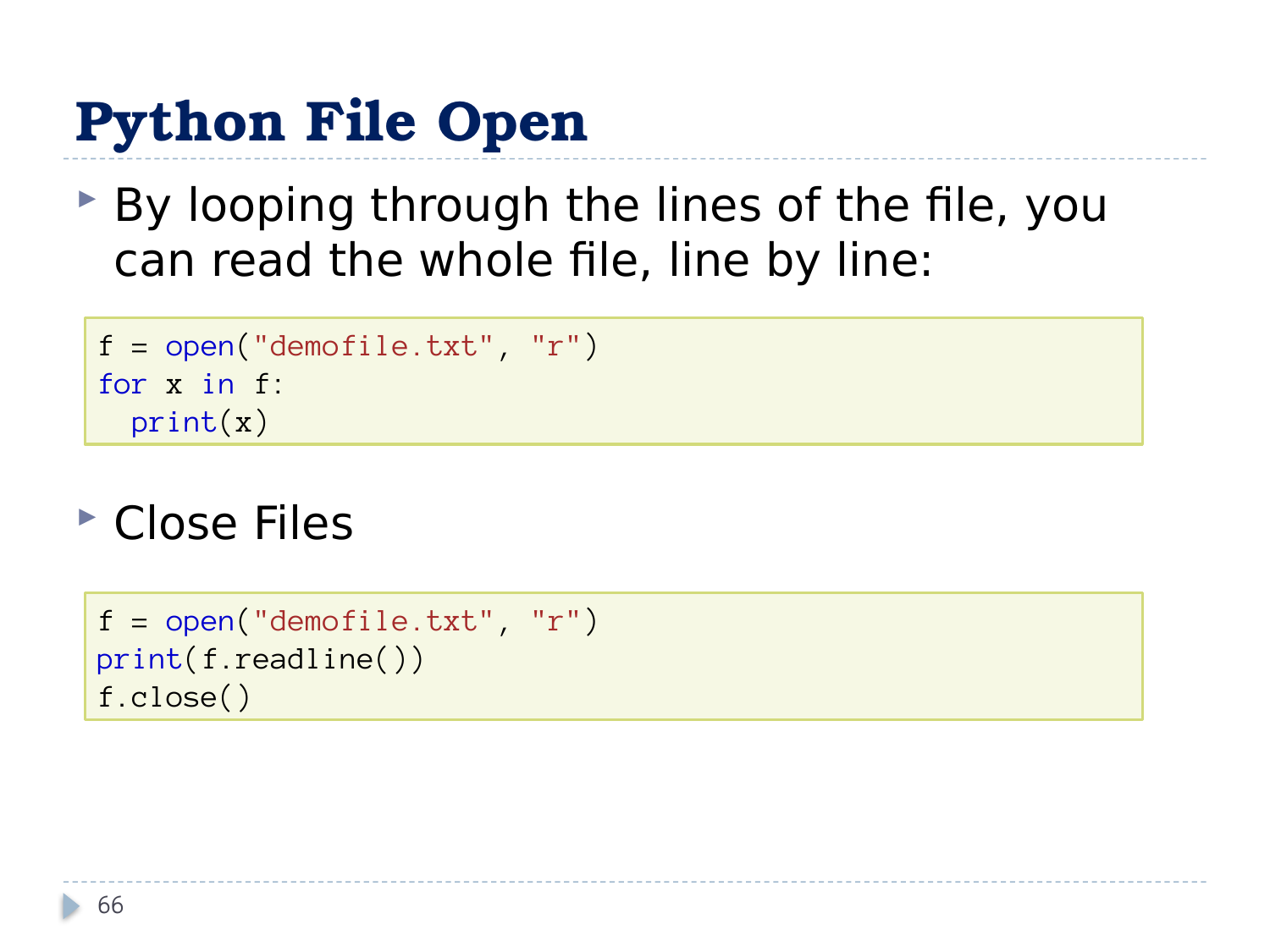

# Python File Open
By looping through the lines of the file, you can read the whole file, line by line:

Close Files

f = open("demofile.txt", "r")
for x in f:
  print(x)
f = open("demofile.txt", "r")
print(f.readline())
f.close()
66